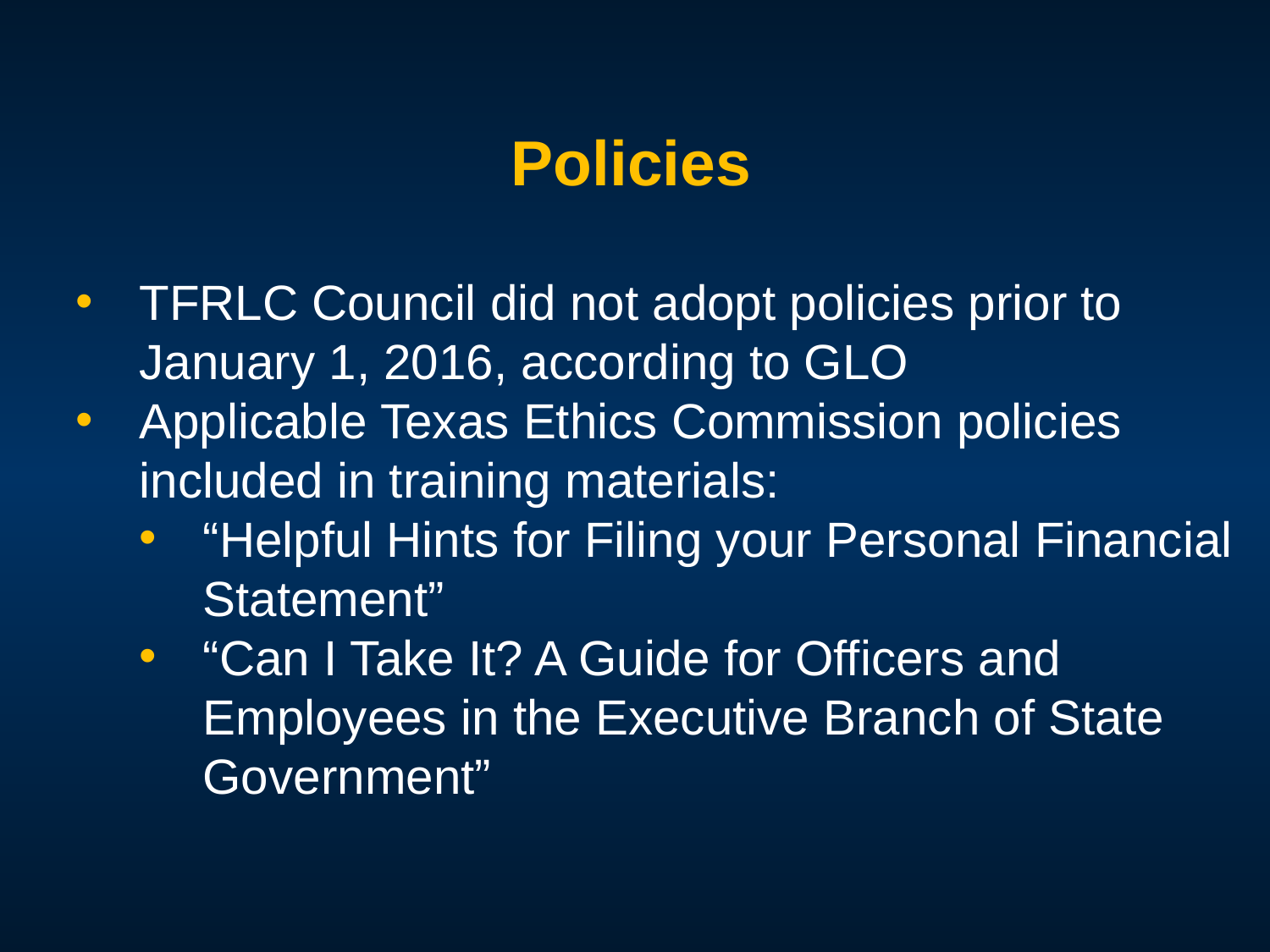

Policies
TFRLC Council did not adopt policies prior to January 1, 2016, according to GLO
Applicable Texas Ethics Commission policies included in training materials:
“Helpful Hints for Filing your Personal Financial Statement”
“Can I Take It? A Guide for Officers and Employees in the Executive Branch of State Government”